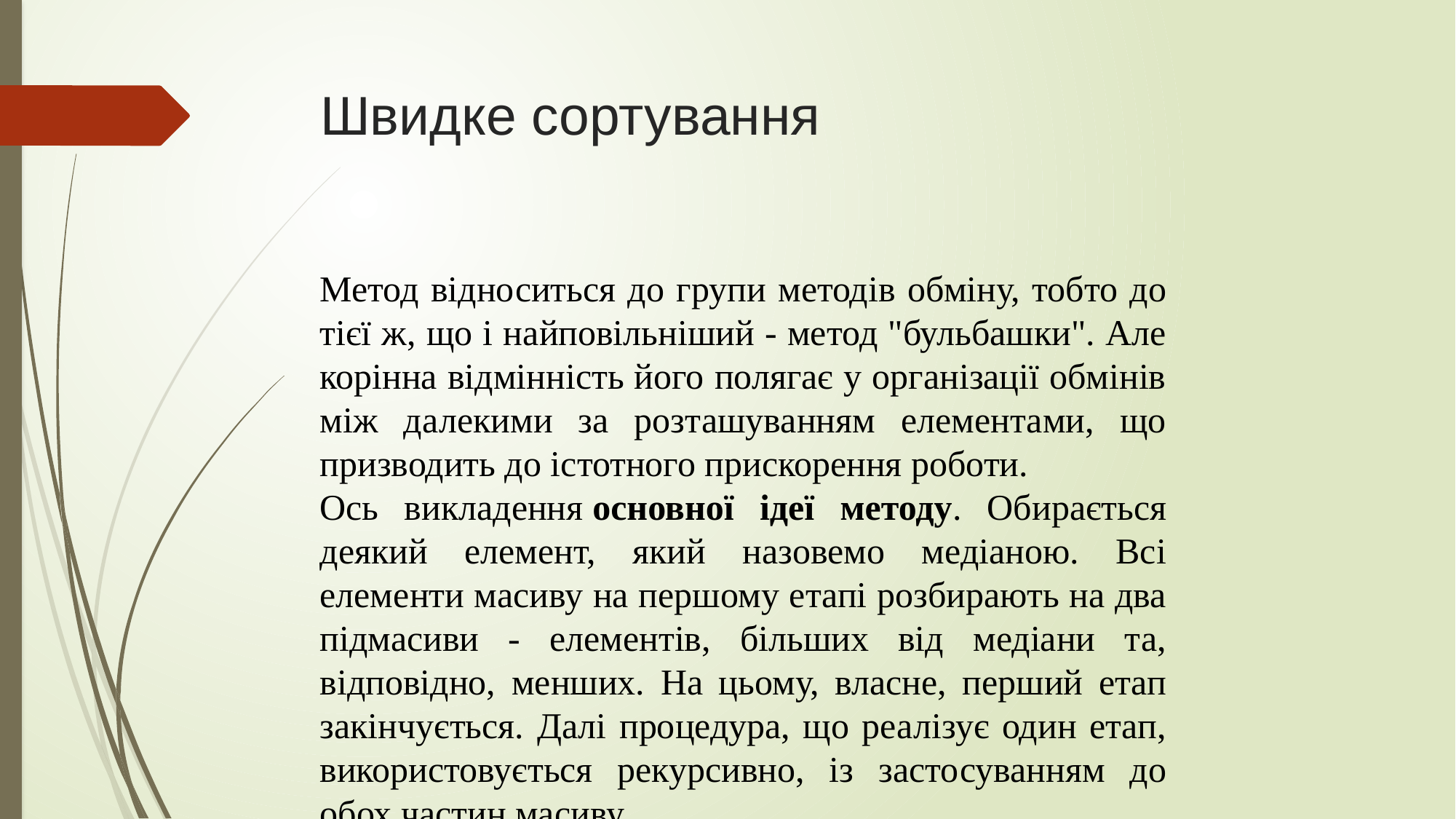

# Швидке сортування

Метод відноситься до групи методів обміну, тобто до тієї ж, що і найповільніший - метод "бульбашки". Але корінна відмінність його полягає у організації обмінів між далекими за розташуванням елементами, що призводить до істотного прискорення роботи.
Ось викладення основної ідеї методу. Обирається деякий елемент, який назовемо медіаною. Всi елементи масиву на першому етапі розбирають на два підмасиви - елементів, більших від медіани та, відповідно, менших. На цьому, власне, перший етап закінчується. Далі процедура, що реалізує один етап, використовується рекурсивно, із застосуванням до обох частин масиву.
Робота продовжується до тих пір, поки у кожному з підмасивчиків, що на них розбивається масив, не стане лише по одному елементу. Це означатиме, що масив відсортовано.